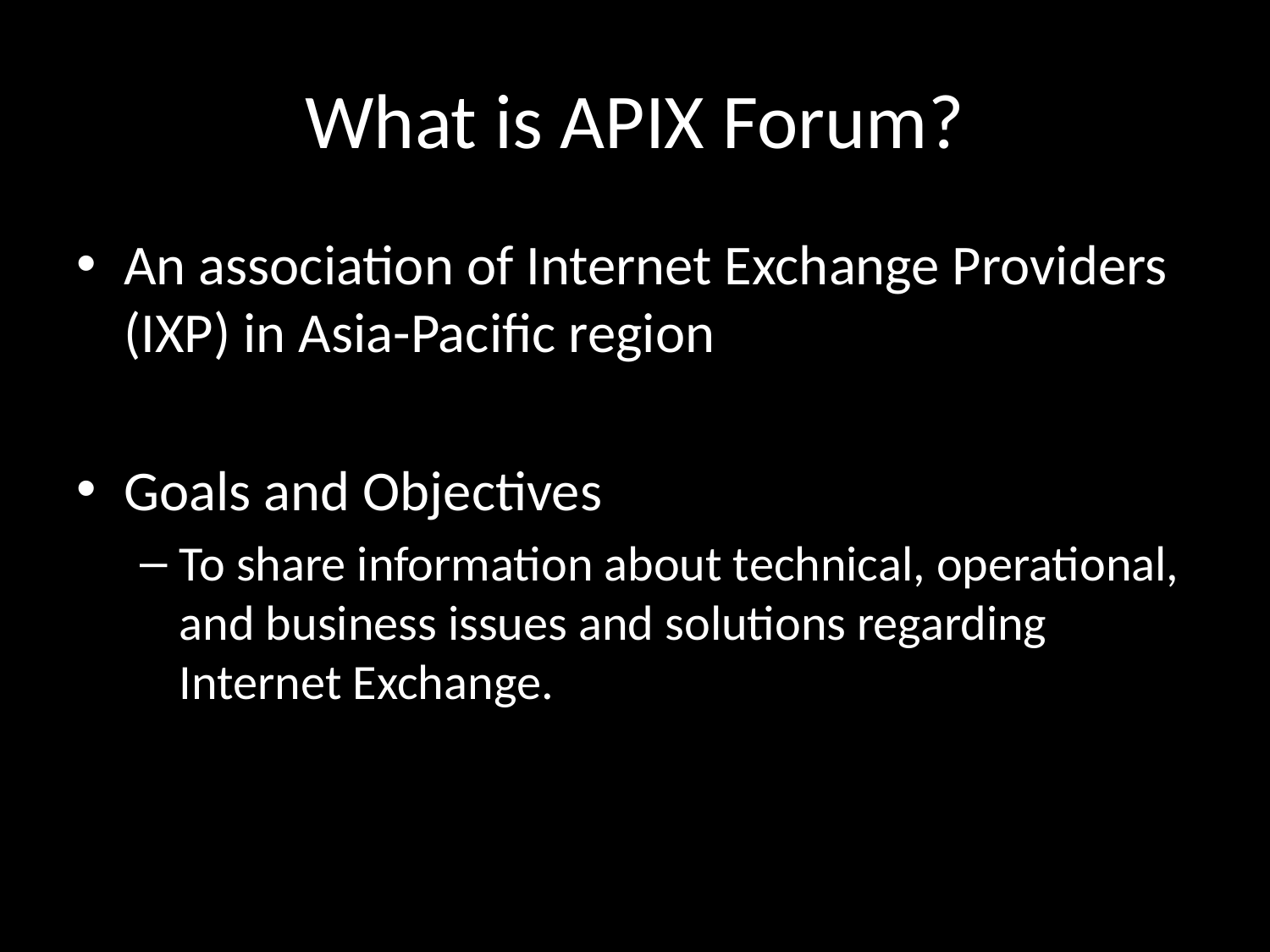

# What is APIX Forum?
An association of Internet Exchange Providers (IXP) in Asia-Pacific region

Goals and Objectives
To share information about technical, operational, and business issues and solutions regarding Internet Exchange.